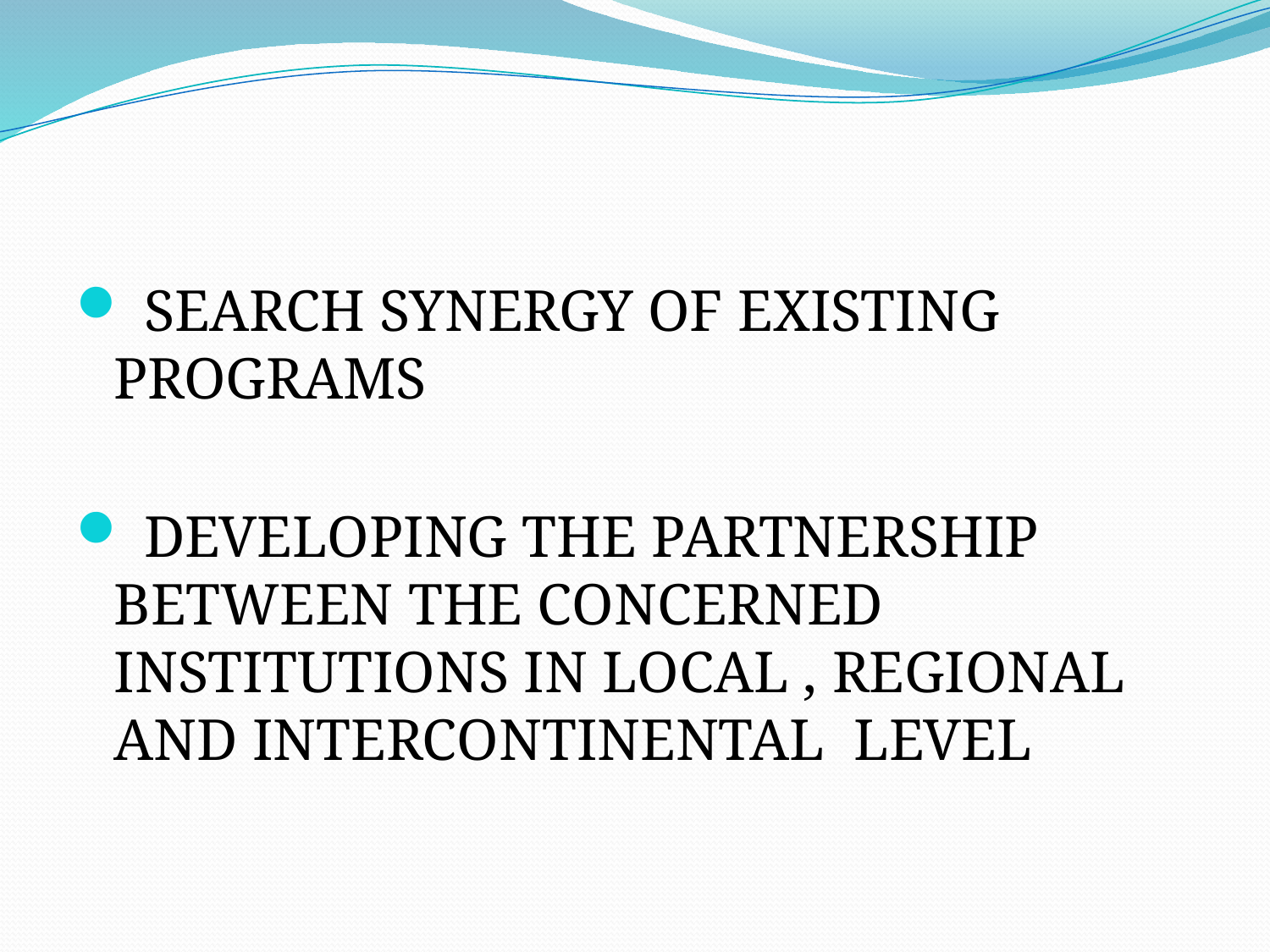

SEARCH SYNERGY OF EXISTING PROGRAMS

 DEVELOPING THE PARTNERSHIP BETWEEN THE CONCERNED INSTITUTIONS IN LOCAL , REGIONAL AND INTERCONTINENTAL  LEVEL